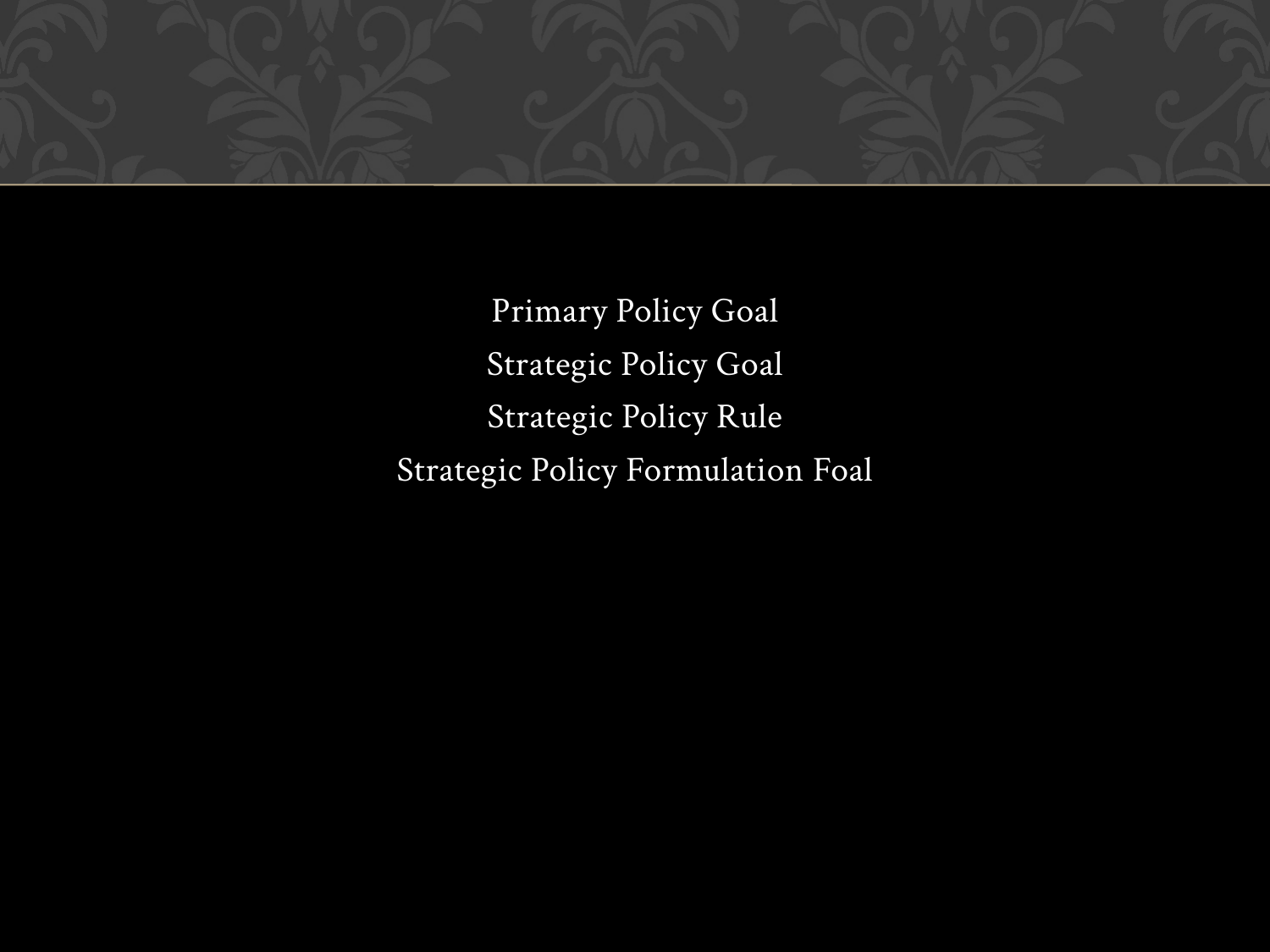

#
Primary Policy Goal
Strategic Policy Goal
Strategic Policy Rule
Strategic Policy Formulation Foal